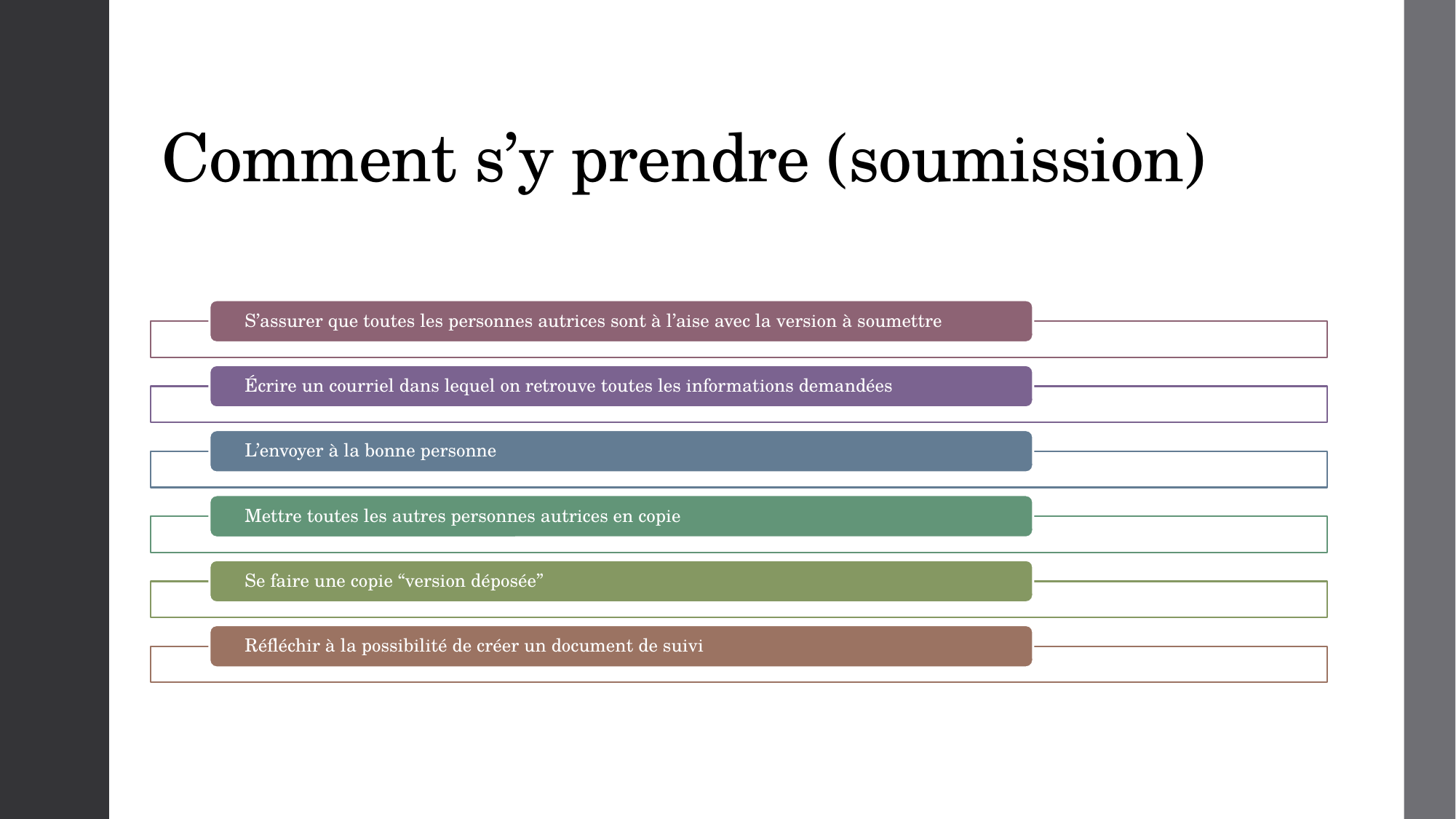

# Comment s’y prendre (soumission)
S’assurer que toutes les personnes autrices sont à l’aise avec la version à soumettre
Écrire un courriel dans lequel on retrouve toutes les informations demandées
L’envoyer à la bonne personne
Mettre toutes les autres personnes autrices en copie
Se faire une copie “version déposée”
Réfléchir à la possibilité de créer un document de suivi